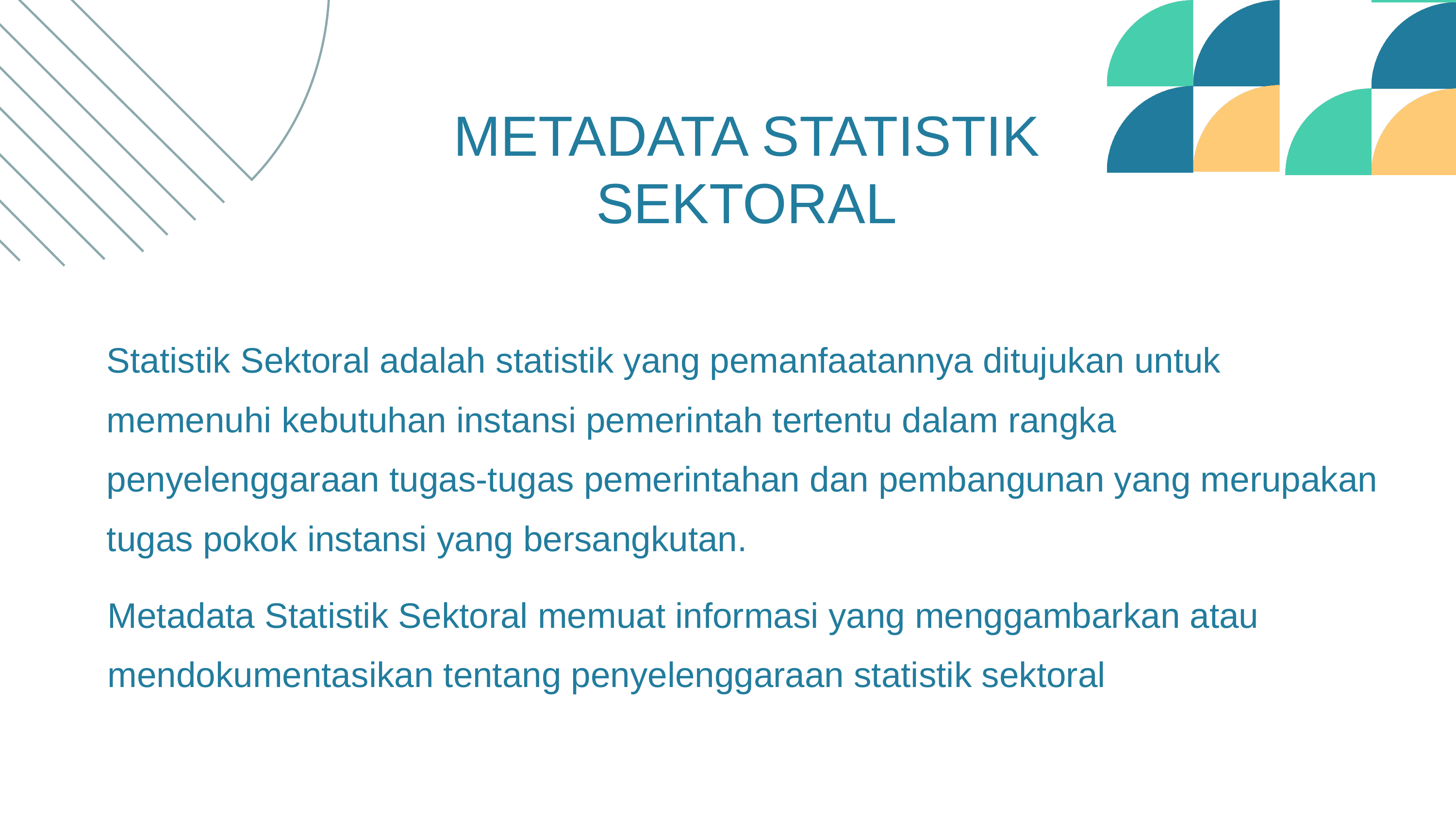

METADATA STATISTIK SEKTORAL
Statistik Sektoral adalah statistik yang pemanfaatannya ditujukan untuk memenuhi kebutuhan instansi pemerintah tertentu dalam rangka penyelenggaraan tugas-tugas pemerintahan dan pembangunan yang merupakan tugas pokok instansi yang bersangkutan.
Metadata Statistik Sektoral memuat informasi yang menggambarkan atau mendokumentasikan tentang penyelenggaraan statistik sektoral